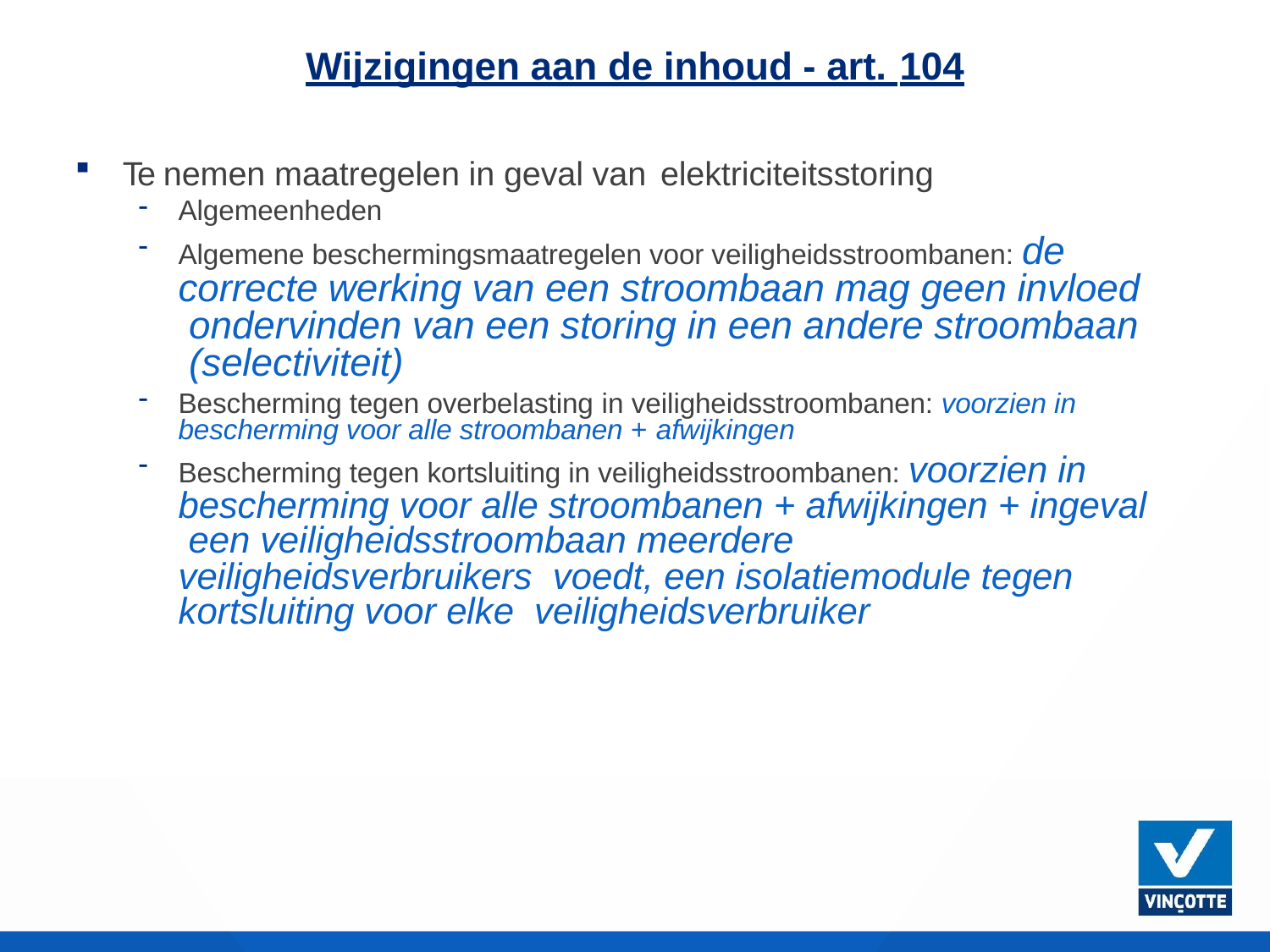

# Wijzigingen aan de inhoud - art. 104
Te nemen maatregelen in geval van elektriciteitsstoring
Algemeenheden
Algemene beschermingsmaatregelen voor veiligheidsstroombanen: de  correcte werking van een stroombaan mag geen invloed  ondervinden van een storing in een andere stroombaan  (selectiviteit)
Bescherming tegen overbelasting in veiligheidsstroombanen: voorzien in  bescherming voor alle stroombanen + afwijkingen
Bescherming tegen kortsluiting in veiligheidsstroombanen: voorzien in  bescherming voor alle stroombanen + afwijkingen + ingeval  een veiligheidsstroombaan meerdere veiligheidsverbruikers  voedt, een isolatiemodule tegen kortsluiting voor elke  veiligheidsverbruiker